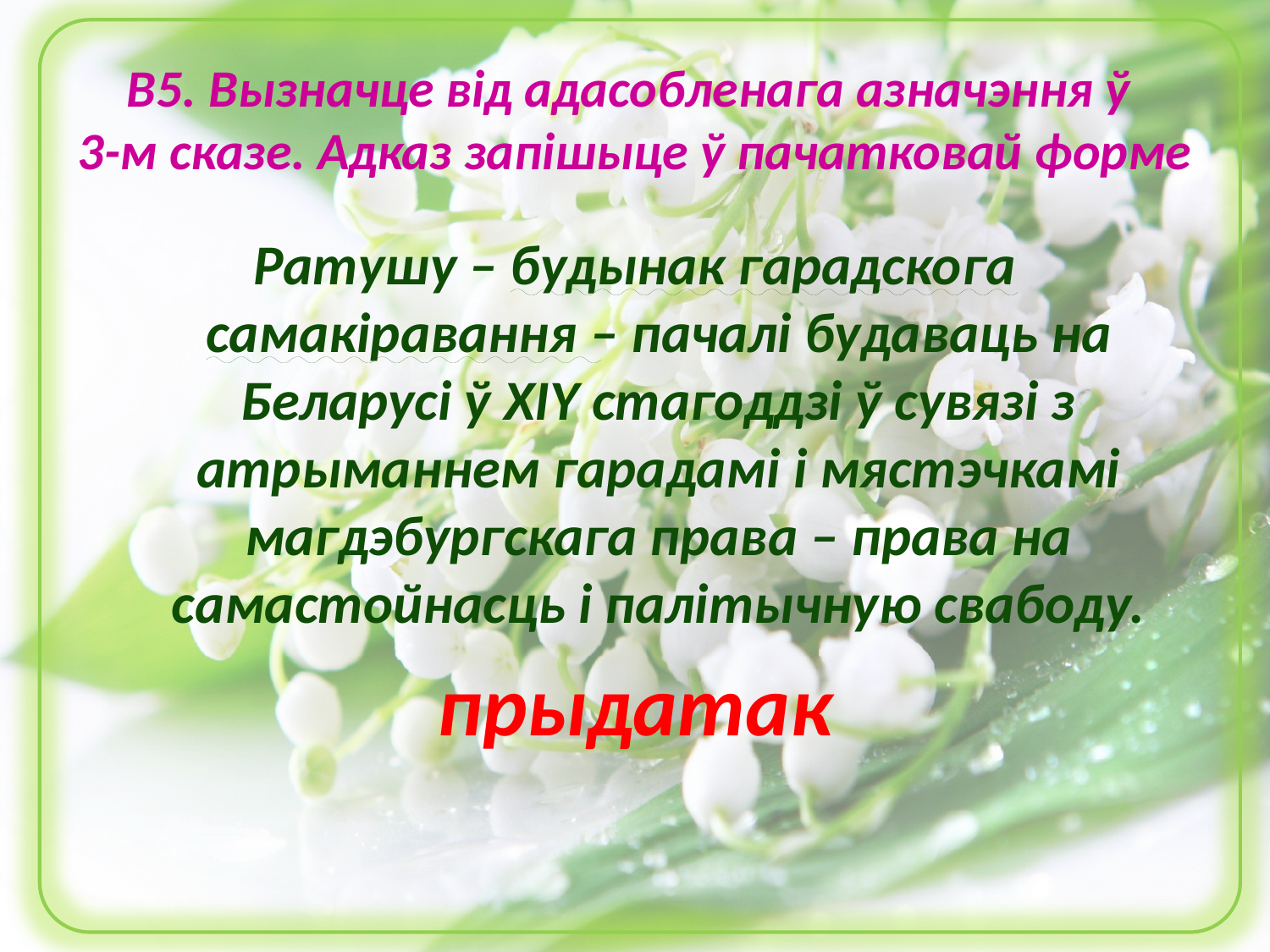

# В5. Вызначце від адасобленага азначэння ў 3-м сказе. Адказ запішыце ў пачатковай форме
Ратушу – будынак гарадскога самакіравання – пачалі будаваць на Беларусі ў XIY стагоддзі ў сувязі з атрыманнем гарадамі і мястэчкамі магдэбургскага права – права на самастойнасць і палітычную свабоду.
прыдатак